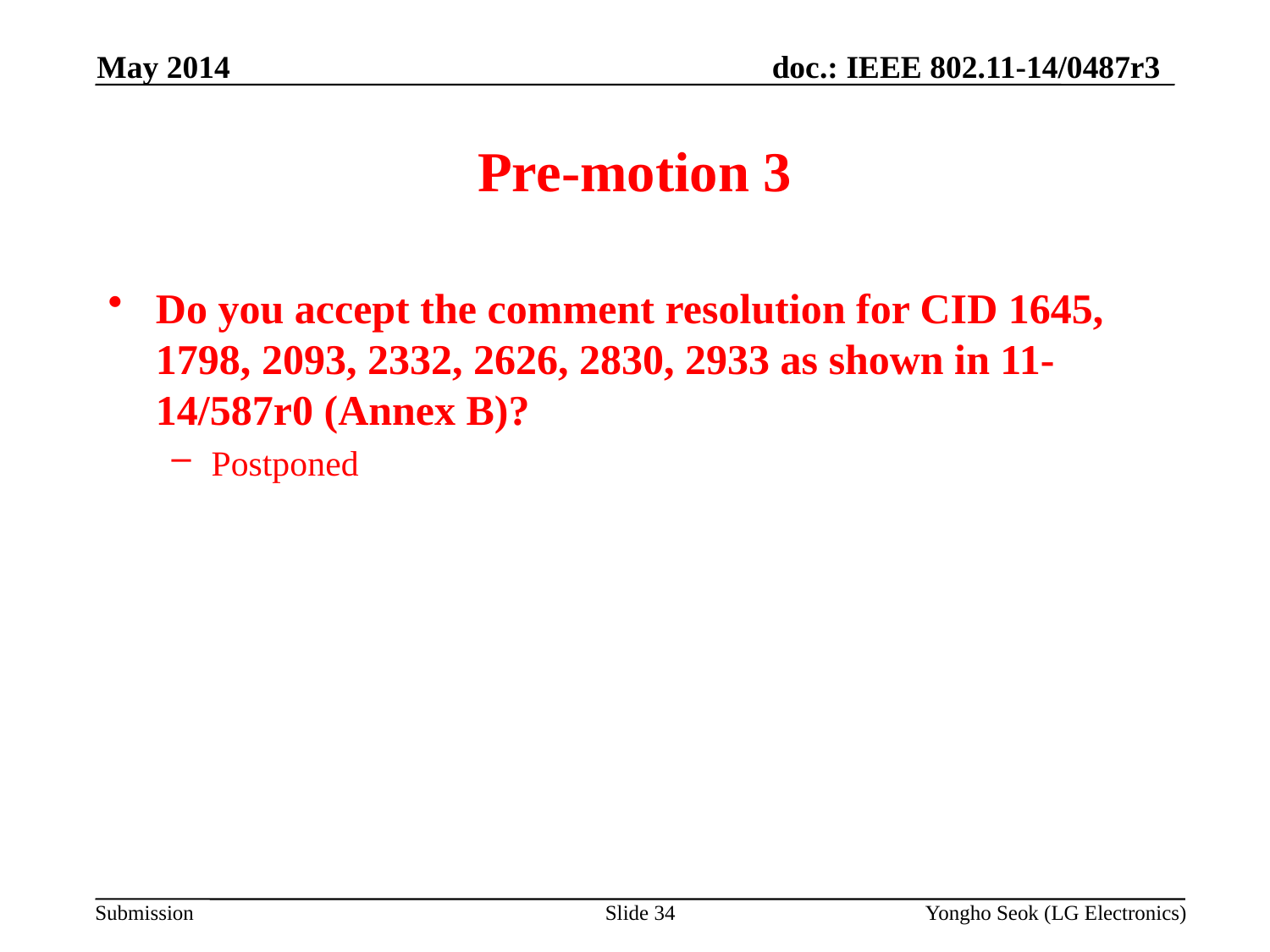

May 2014
# Pre-motion 3
Do you accept the comment resolution for CID 1645, 1798, 2093, 2332, 2626, 2830, 2933 as shown in 11-14/587r0 (Annex B)?
Postponed

Slide 34
Yongho Seok (LG Electronics)